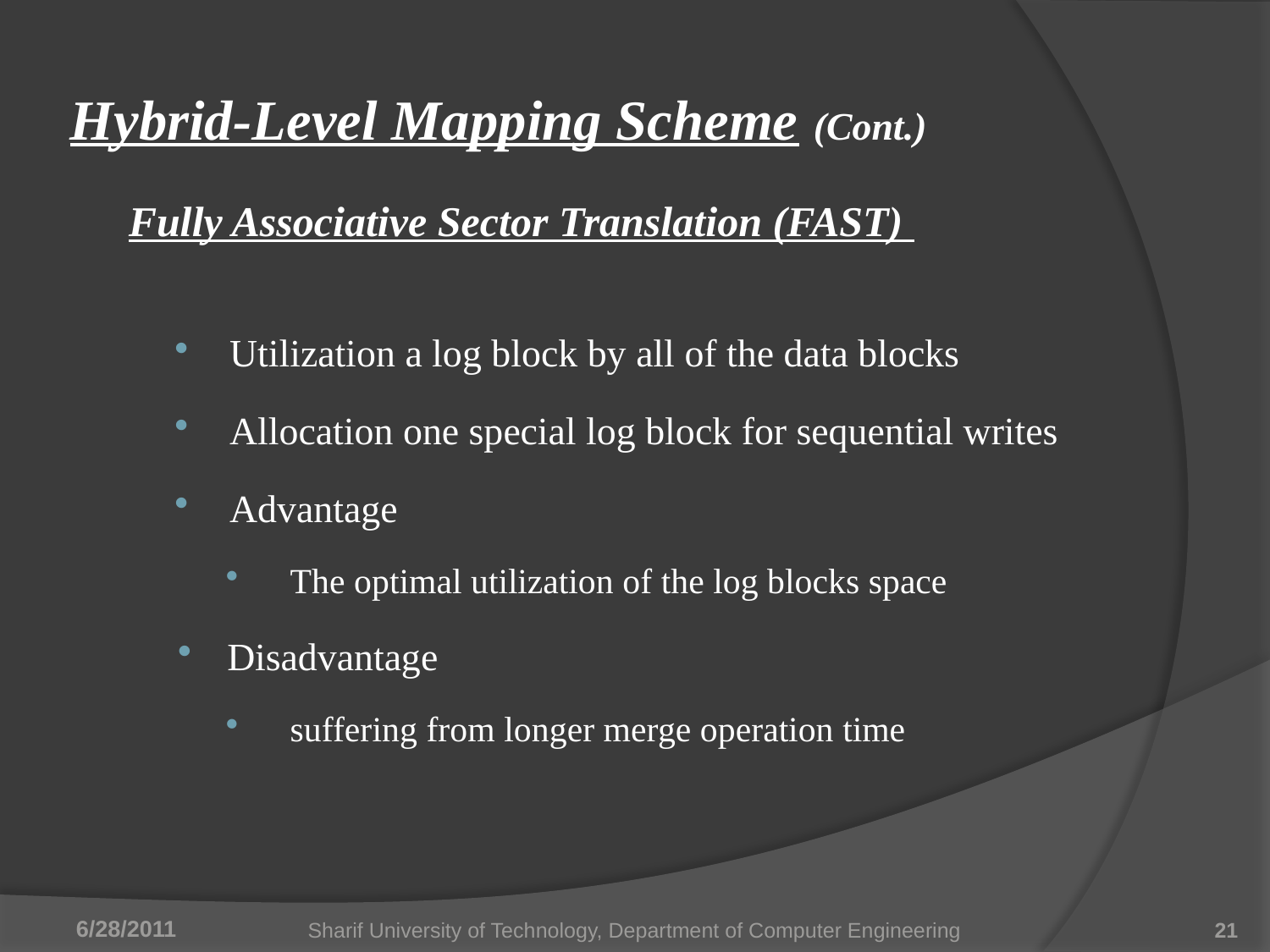

# Hybrid-Level Mapping Scheme (Cont.)
Fully Associative Sector Translation (FAST)
Utilization a log block by all of the data blocks
Allocation one special log block for sequential writes
Advantage
The optimal utilization of the log blocks space
Disadvantage
suffering from longer merge operation time

6/28/2011
Sharif University of Technology, Department of Computer Engineering
21